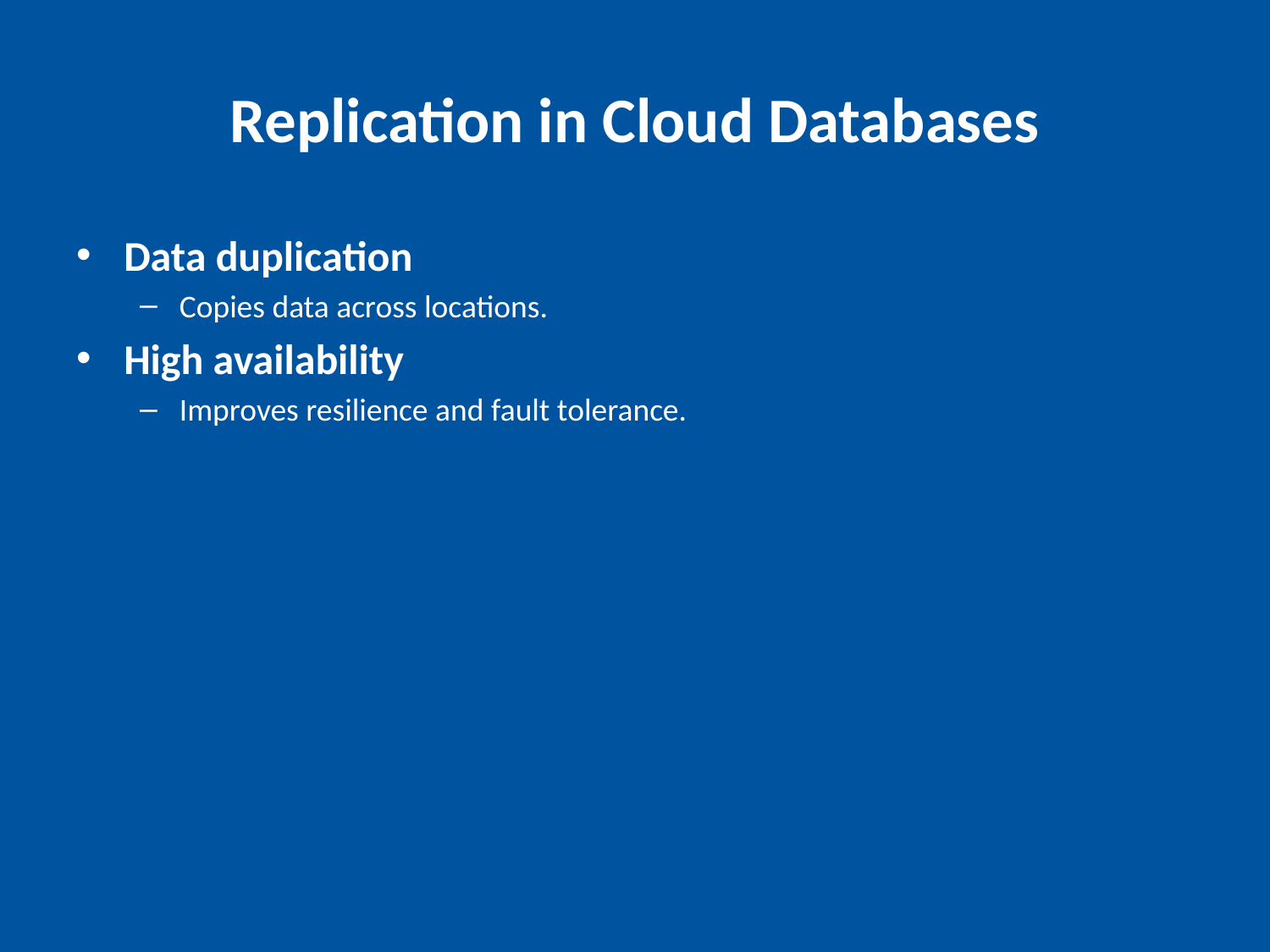

# Replication in Cloud Databases
Data duplication
Copies data across locations.
High availability
Improves resilience and fault tolerance.